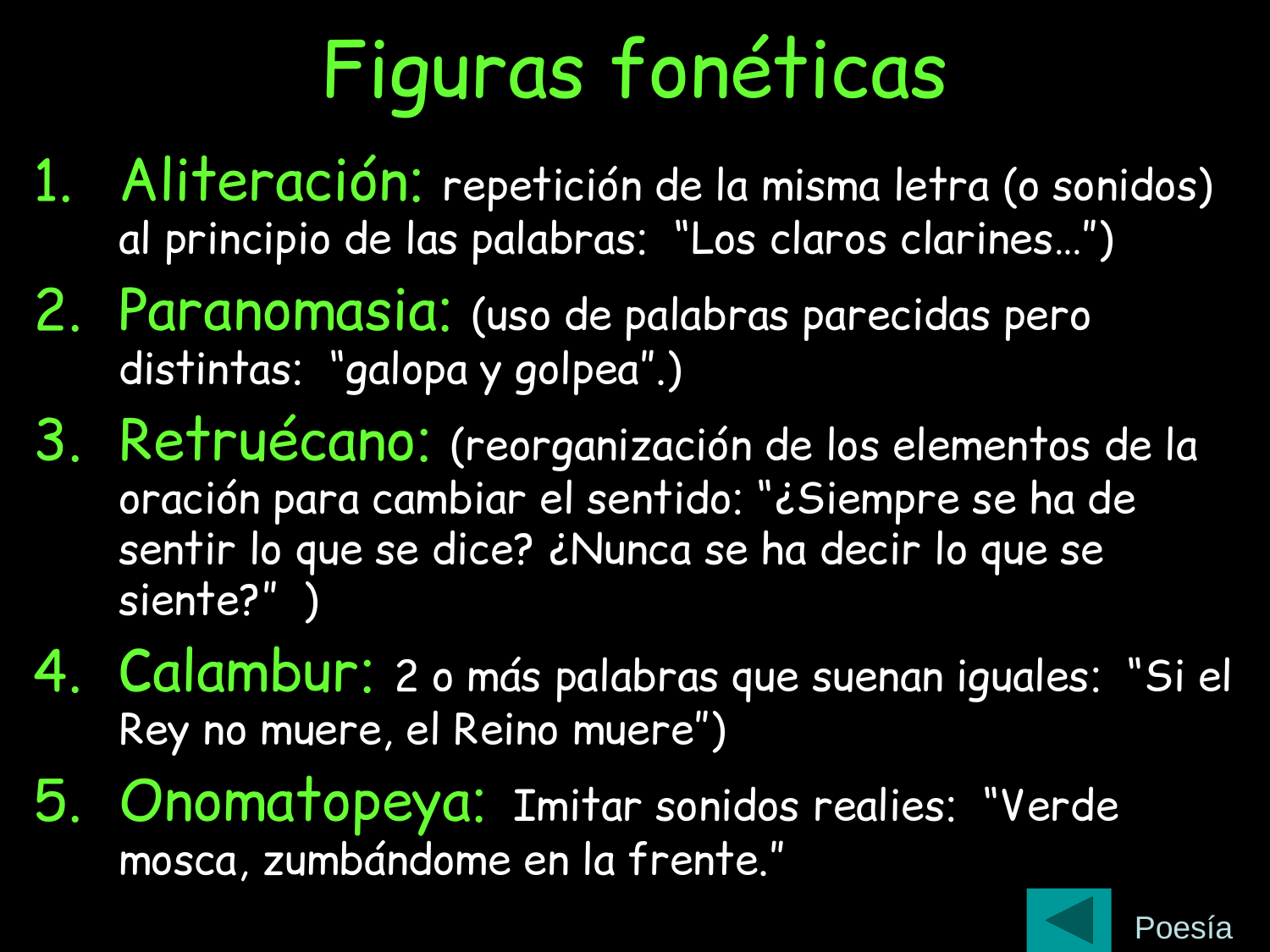

# Figuras fonéticas
Aliteración: repetición de la misma letra (o sonidos) al principio de las palabras:  “Los claros clarines…”)
Paranomasia: (uso de palabras parecidas pero distintas:  “galopa y golpea”.)
Retruécano: (reorganización de los elementos de la oración para cambiar el sentido: “¿Siempre se ha de sentir lo que se dice? ¿Nunca se ha decir lo que se siente?”  )
Calambur: 2 o más palabras que suenan iguales:  “Si el Rey no muere, el Reino muere”)
Onomatopeya:  Imitar sonidos realies:  “Verde mosca, zumbándome en la frente.”

Poesía